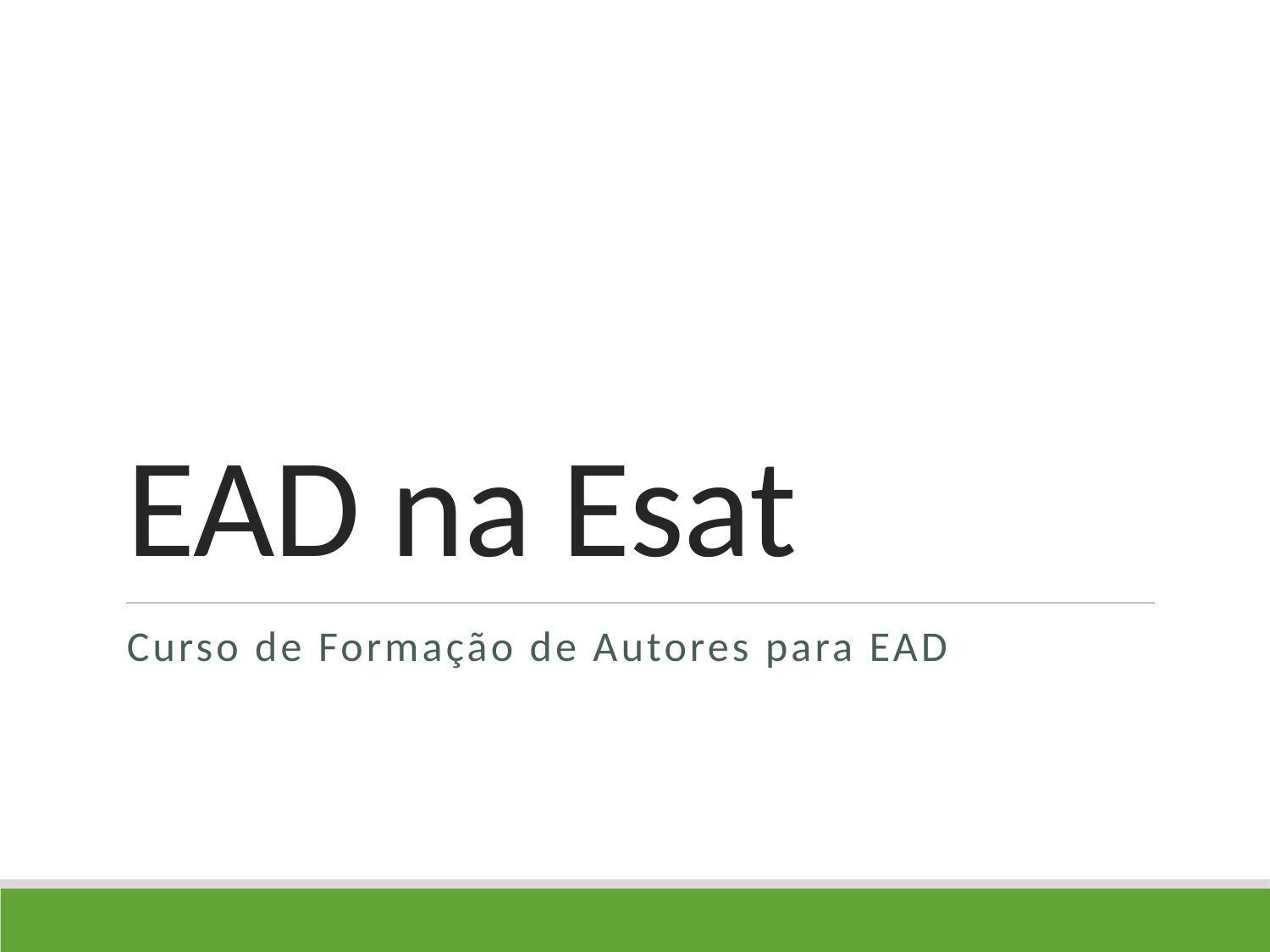

Curso de Formação de Autores
# EAD na Esat
Curso de Formação de Autores para EAD